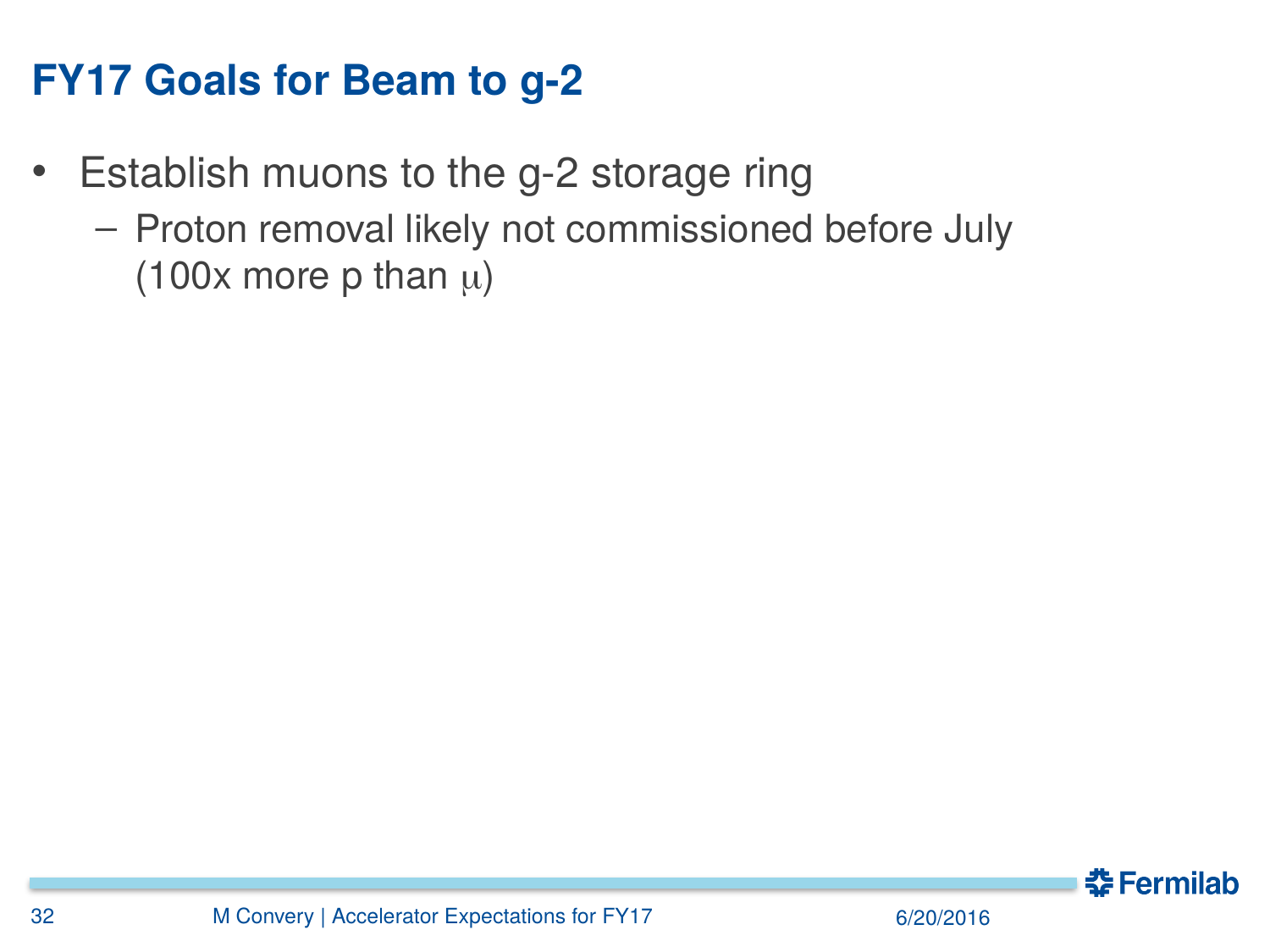

# FY17 Goals for Beam to g-2
Establish muons to the g-2 storage ring
Proton removal likely not commissioned before July (100x more p than μ)
32
M Convery | Accelerator Expectations for FY17
6/20/2016